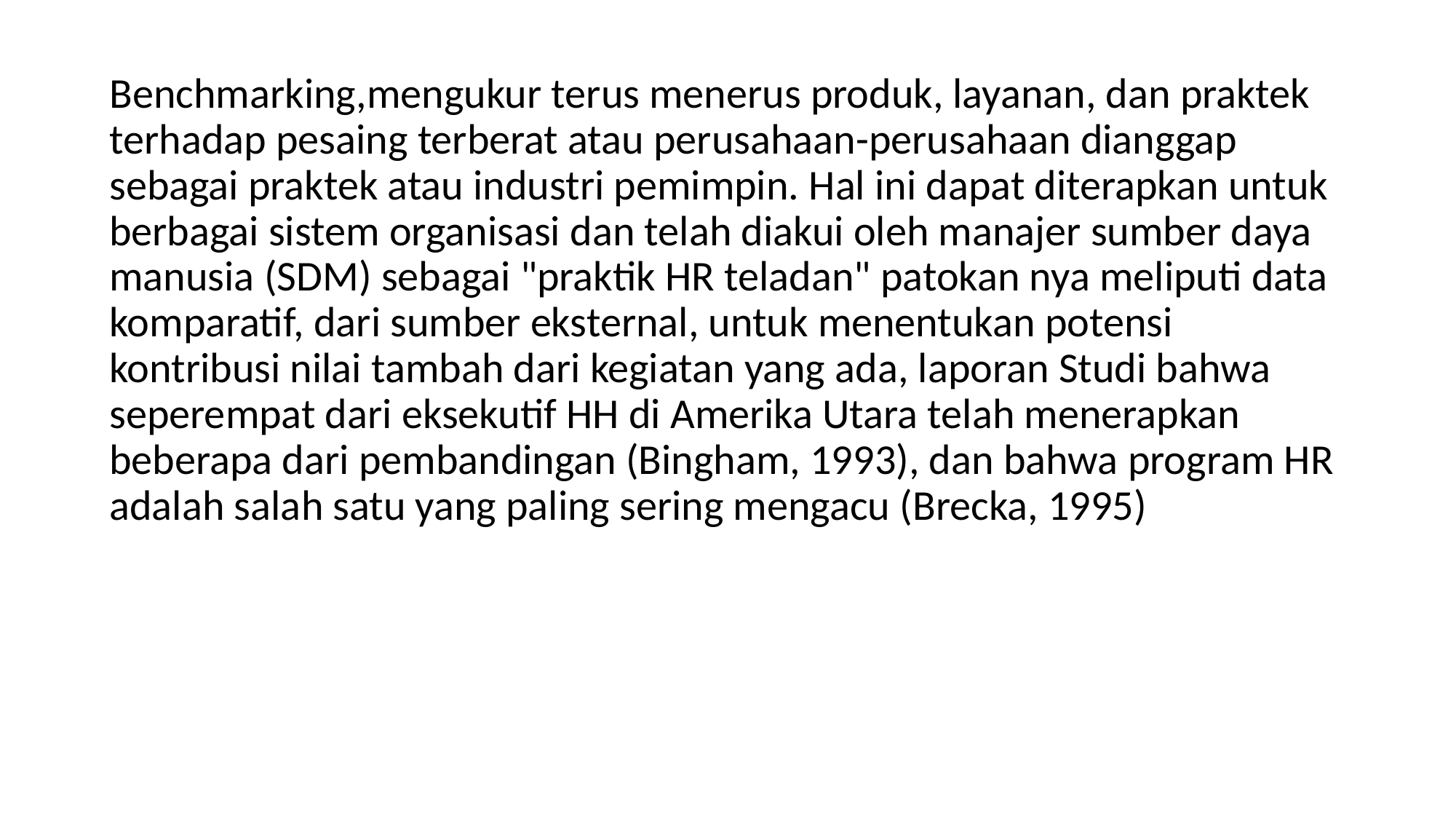

Benchmarking,mengukur terus menerus produk, layanan, dan praktek terhadap pesaing terberat atau perusahaan-perusahaan dianggap sebagai praktek atau industri pemimpin. Hal ini dapat diterapkan untuk berbagai sistem organisasi dan telah diakui oleh manajer sumber daya manusia (SDM) sebagai "praktik HR teladan" patokan nya meliputi data komparatif, dari sumber eksternal, untuk menentukan potensi kontribusi nilai tambah dari kegiatan yang ada, laporan Studi bahwa seperempat dari eksekutif HH di Amerika Utara telah menerapkan beberapa dari pembandingan (Bingham, 1993), dan bahwa program HR adalah salah satu yang paling sering mengacu (Brecka, 1995)